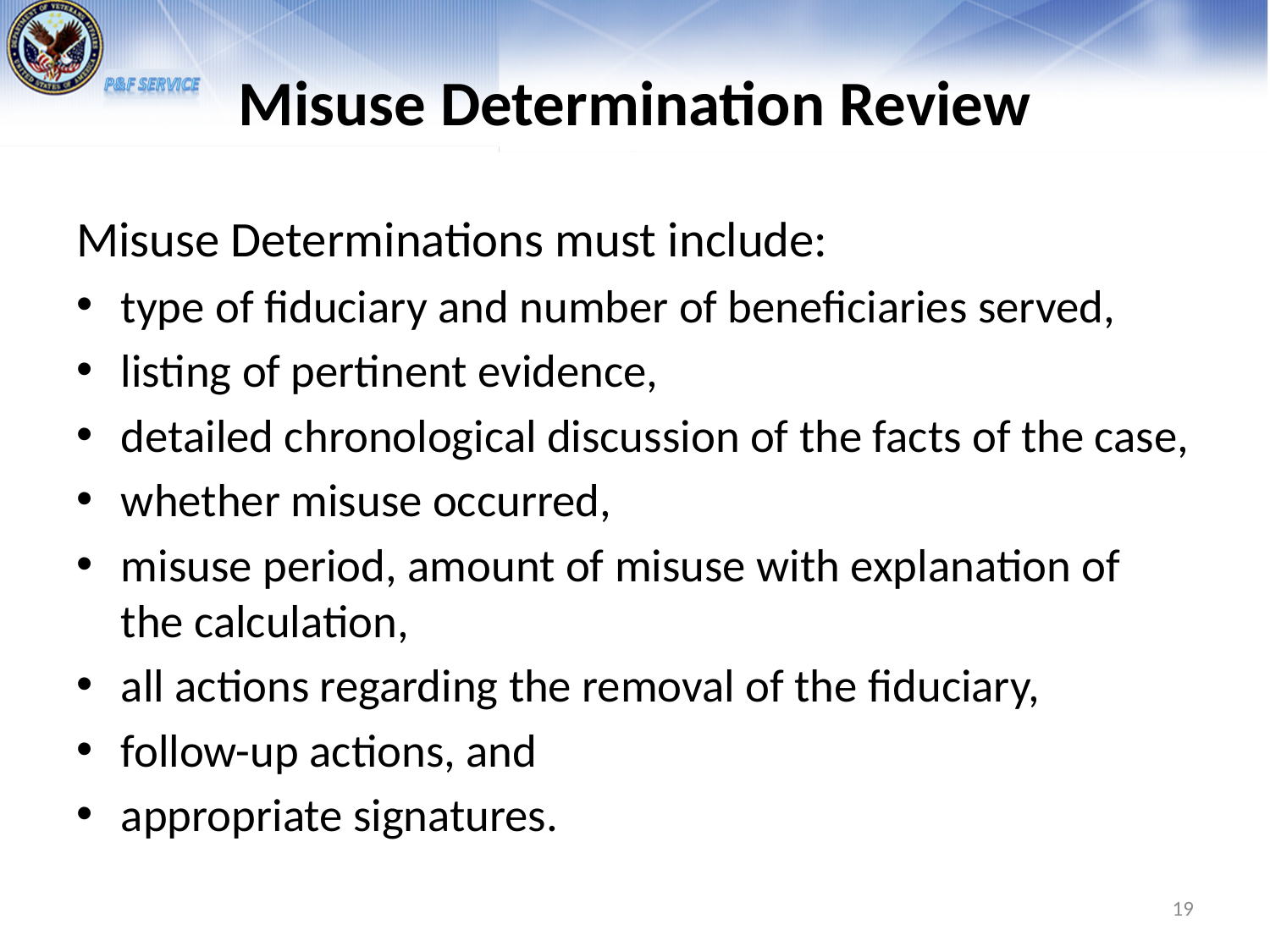

# Misuse Determination Review
Misuse Determinations must include:
type of fiduciary and number of beneficiaries served,
listing of pertinent evidence,
detailed chronological discussion of the facts of the case,
whether misuse occurred,
misuse period, amount of misuse with explanation of the calculation,
all actions regarding the removal of the fiduciary,
follow-up actions, and
appropriate signatures.

19